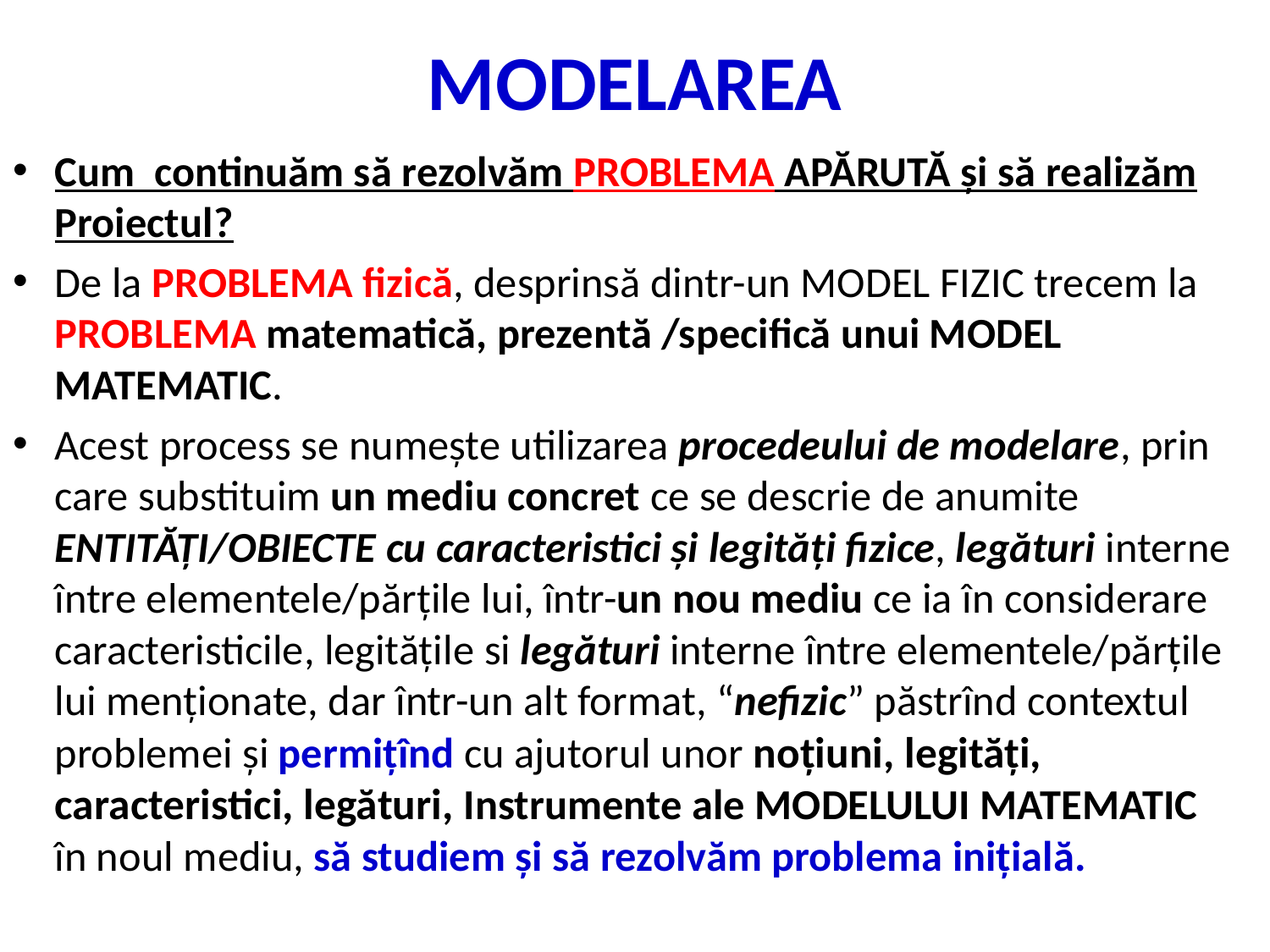

# MODELAREA
Cum  continuăm să rezolvăm PROBLEMA APĂRUTĂ și să realizăm Proiectul?
De la PROBLEMA fizică, desprinsă dintr-un MODEL FIZIC trecem la PROBLEMA matematică, prezentă /specifică unui MODEL MATEMATIC.
Acest process se numește utilizarea procedeului de modelare, prin care substituim un mediu concret ce se descrie de anumite ENTITĂȚI/OBIECTE cu caracteristici și legități fizice, legături interne între elementele/părțile lui, într-un nou mediu ce ia în considerare caracteristicile, legitățile si legături interne între elementele/părțile lui menționate, dar într-un alt format, “nefizic” păstrînd contextul problemei și permițînd cu ajutorul unor noțiuni, legități, caracteristici, legături, Instrumente ale MODELULUI MATEMATIC în noul mediu, să studiem și să rezolvăm problema inițială.